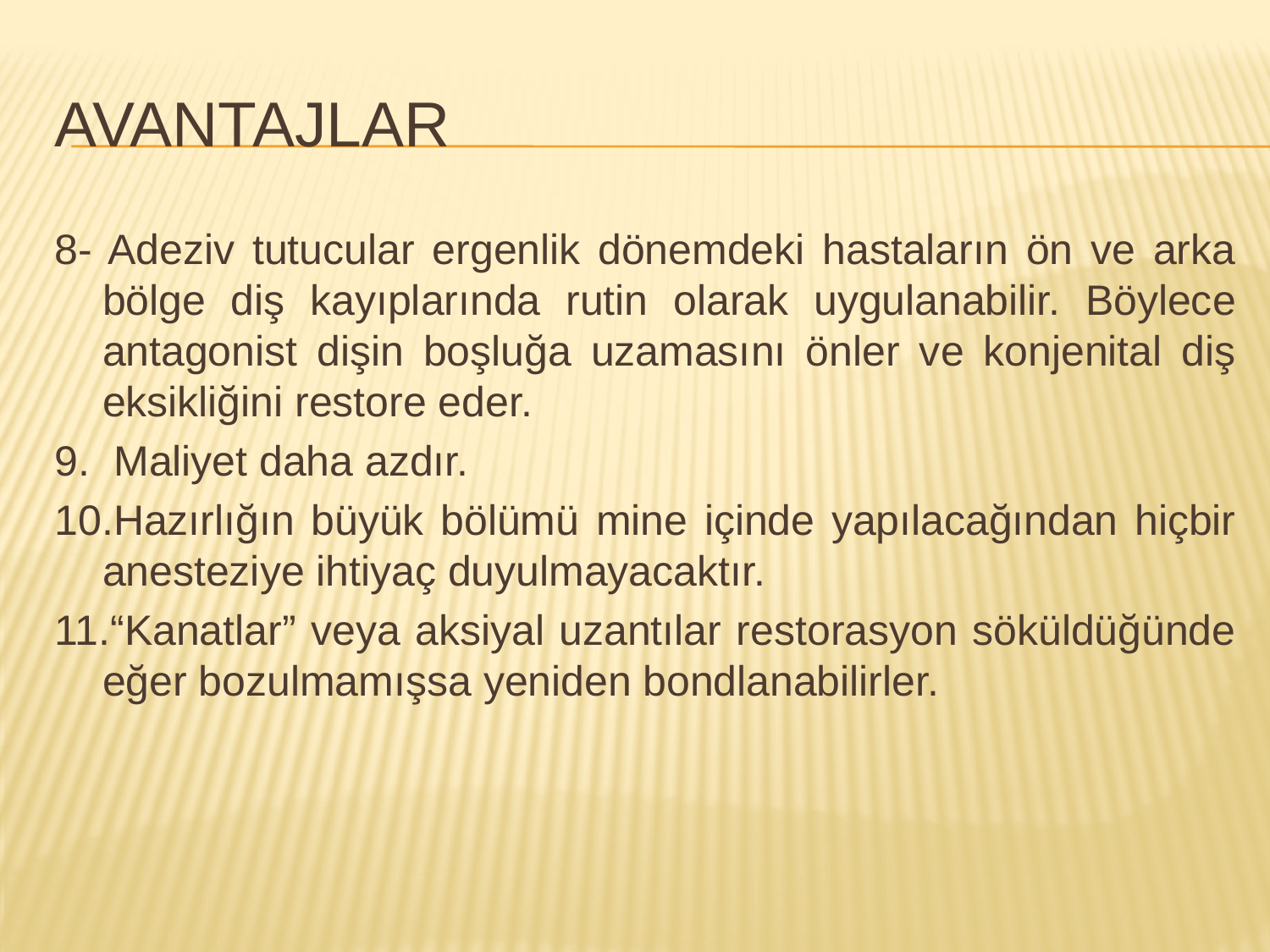

# avantajlar
8- Adeziv tutucular ergenlik dönemdeki hastaların ön ve arka bölge diş kayıplarında rutin olarak uygulanabilir. Böylece antagonist dişin boşluğa uzamasını önler ve konjenital diş eksikliğini restore eder.
9.  Maliyet daha azdır.
10.Hazırlığın büyük bölümü mine içinde yapılacağından hiçbir anesteziye ihtiyaç duyulmayacaktır.
11.“Kanatlar” veya aksiyal uzantılar restorasyon söküldüğünde eğer bozulmamışsa yeniden bondlanabilirler.